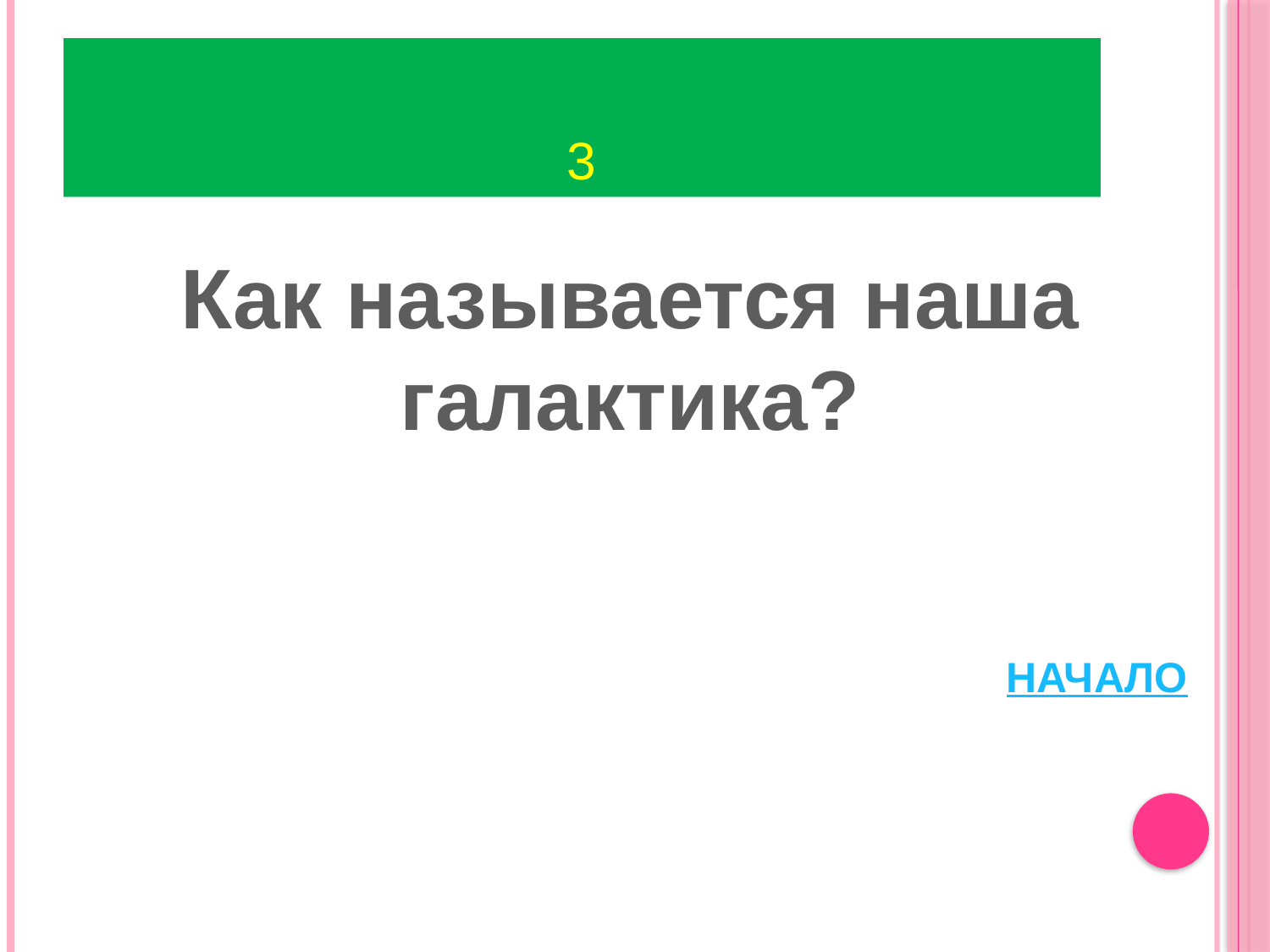

# 3
Как называется наша галактика?

НАЧАЛО